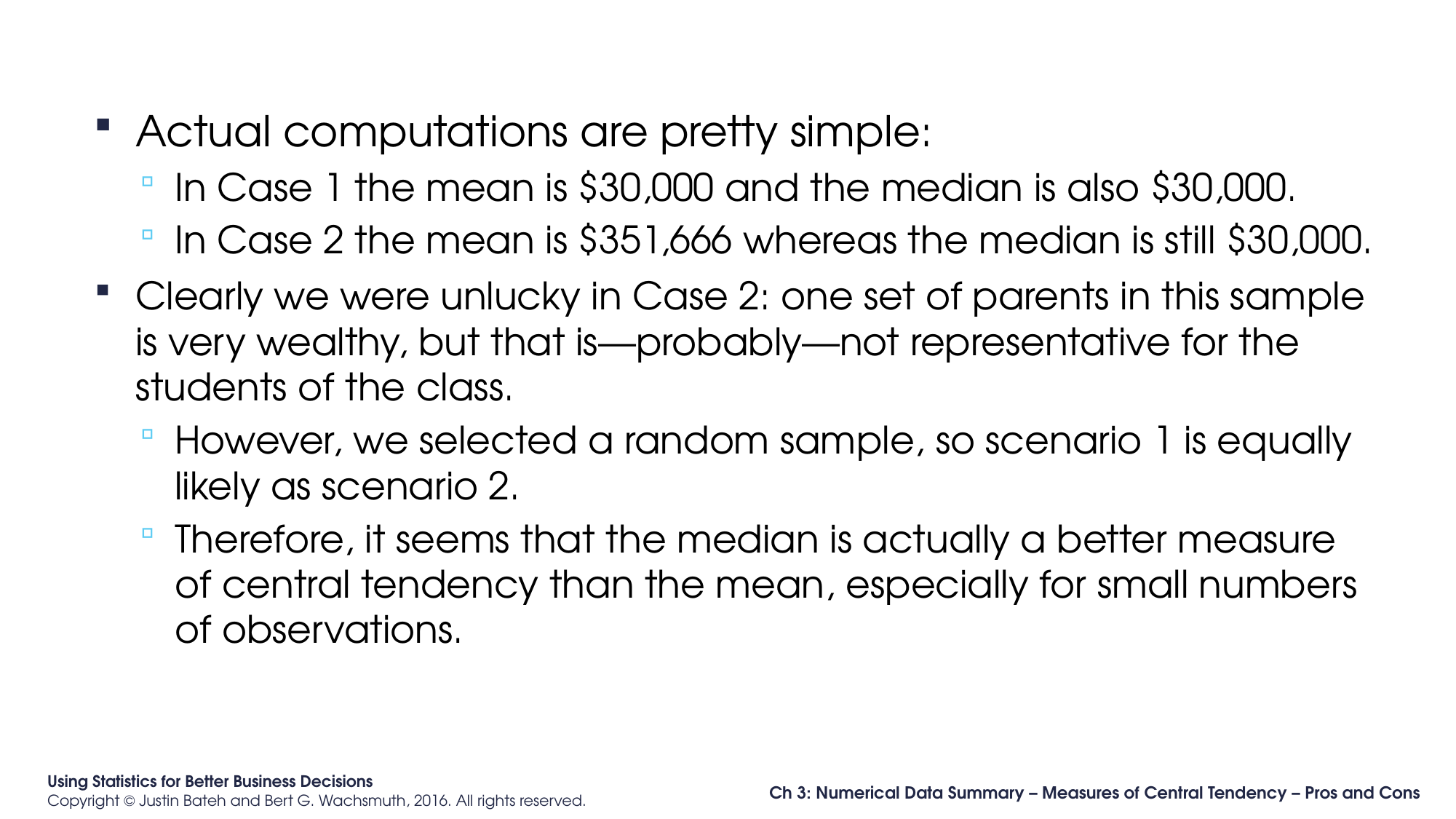

Actual computations are pretty simple:
In Case 1 the mean is $30,000 and the median is also $30,000.
In Case 2 the mean is $351,666 whereas the median is still $30,000.
Clearly we were unlucky in Case 2: one set of parents in this sample is very wealthy, but that is—probably—not representative for the students of the class.
However, we selected a random sample, so scenario 1 is equally likely as scenario 2.
Therefore, it seems that the median is actually a better measure of central tendency than the mean, especially for small numbers of observations.

Ch 3: Numerical Data Summary – Measures of Central Tendency – Pros and Cons